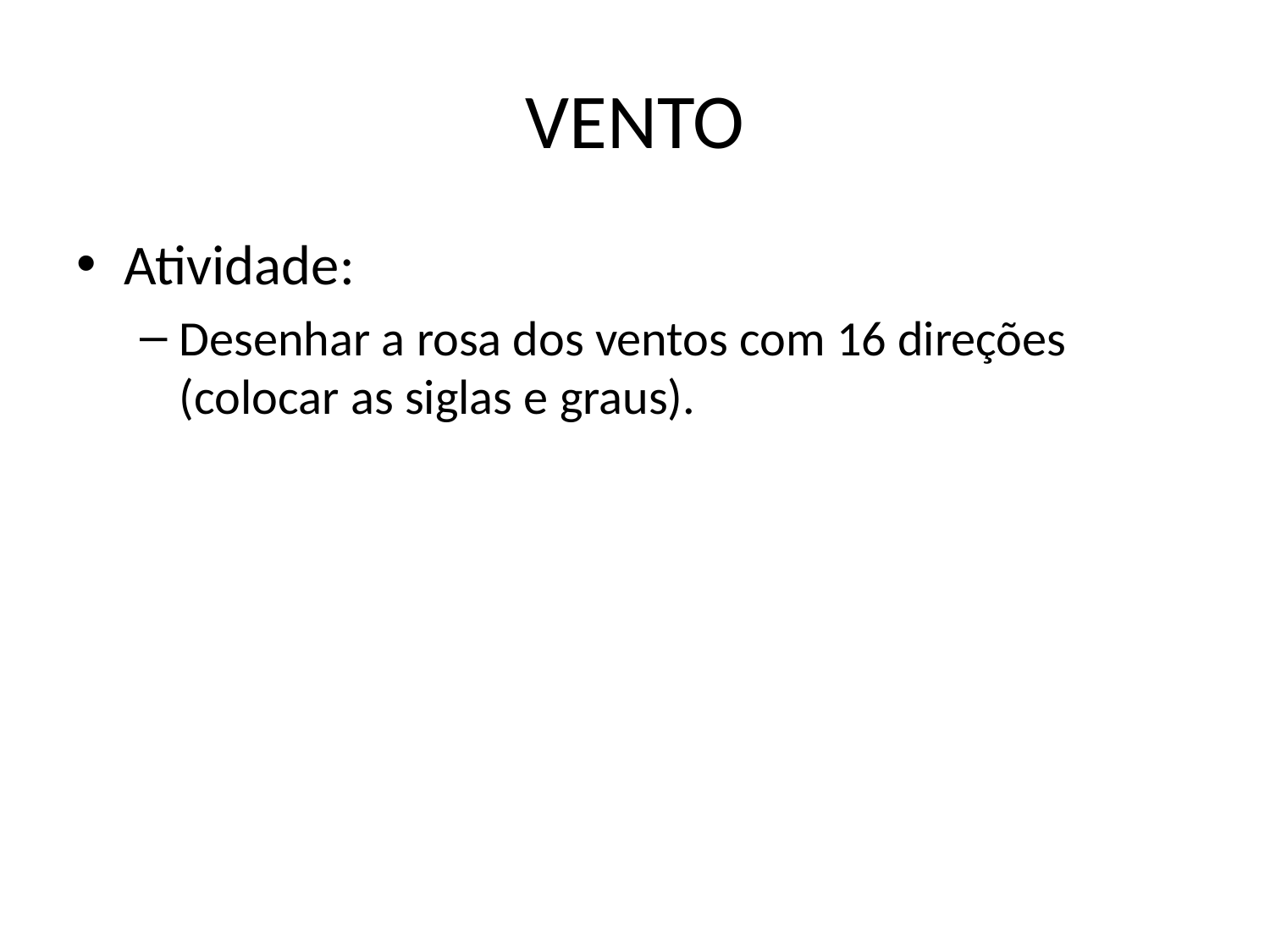

# VENTO
Atividade:
Desenhar a rosa dos ventos com 16 direções (colocar as siglas e graus).